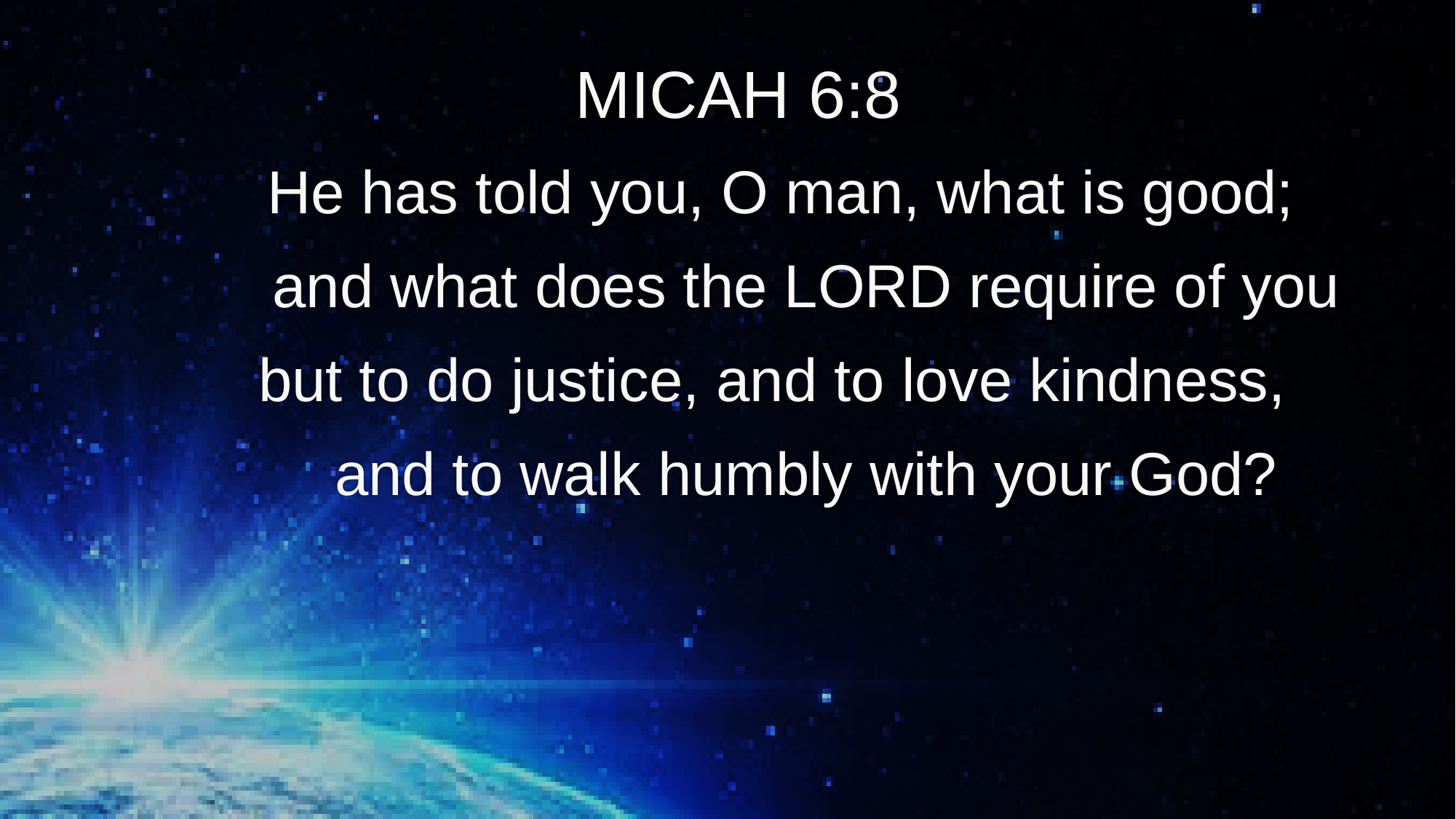

MICAH 6:8
     He has told you, O man, what is good;
        and what does the LORD require of you
    but to do justice, and to love kindness,
        and to walk humbly with your God?